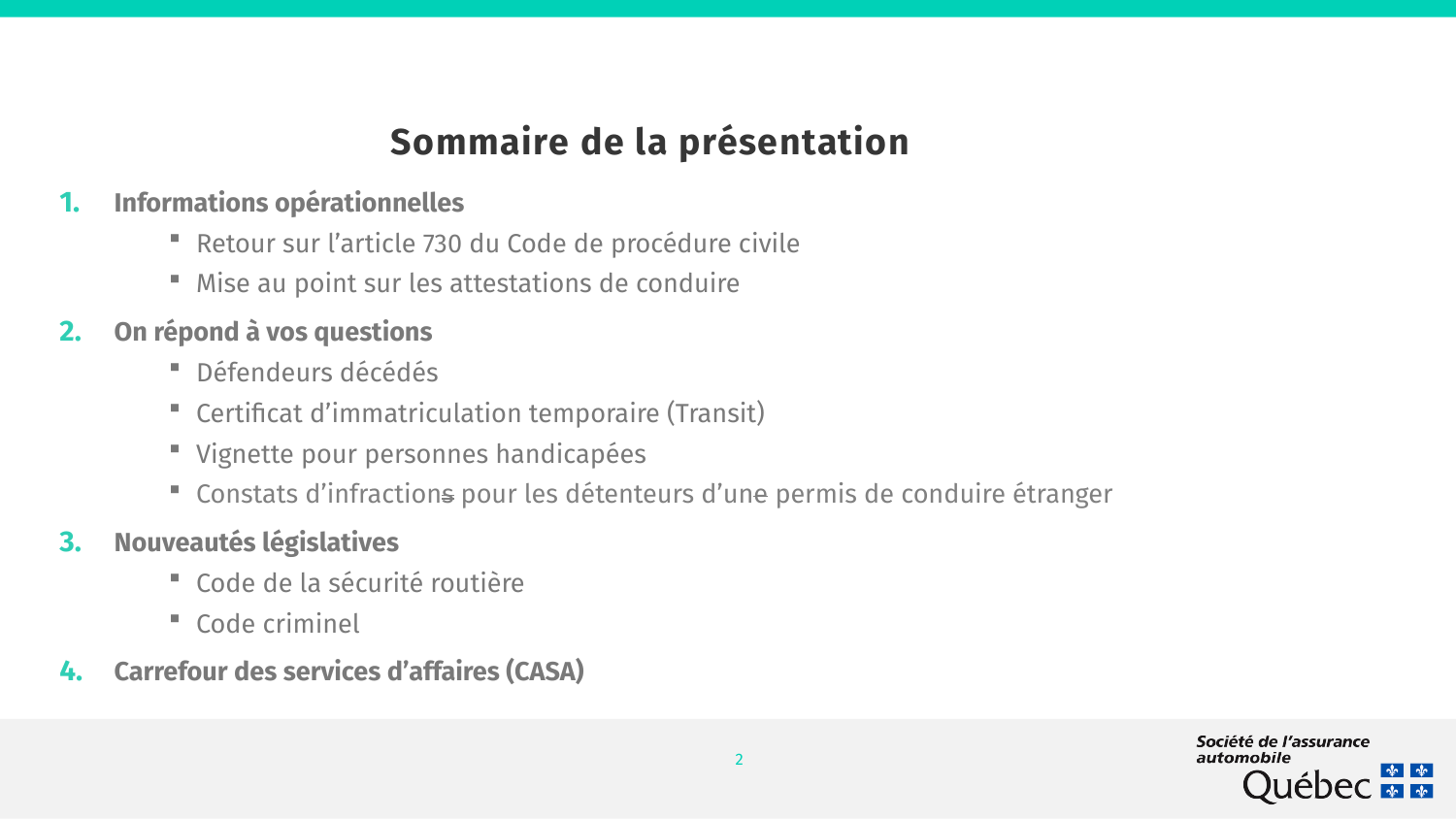

Sommaire de la présentation
Informations opérationnelles
Retour sur l’article 730 du Code de procédure civile
Mise au point sur les attestations de conduire
On répond à vos questions
Défendeurs décédés
Certificat d’immatriculation temporaire (Transit)
Vignette pour personnes handicapées
Constats d’infractions pour les détenteurs d’une permis de conduire étranger
Nouveautés législatives
Code de la sécurité routière
Code criminel
Carrefour des services d’affaires (CASA)

2